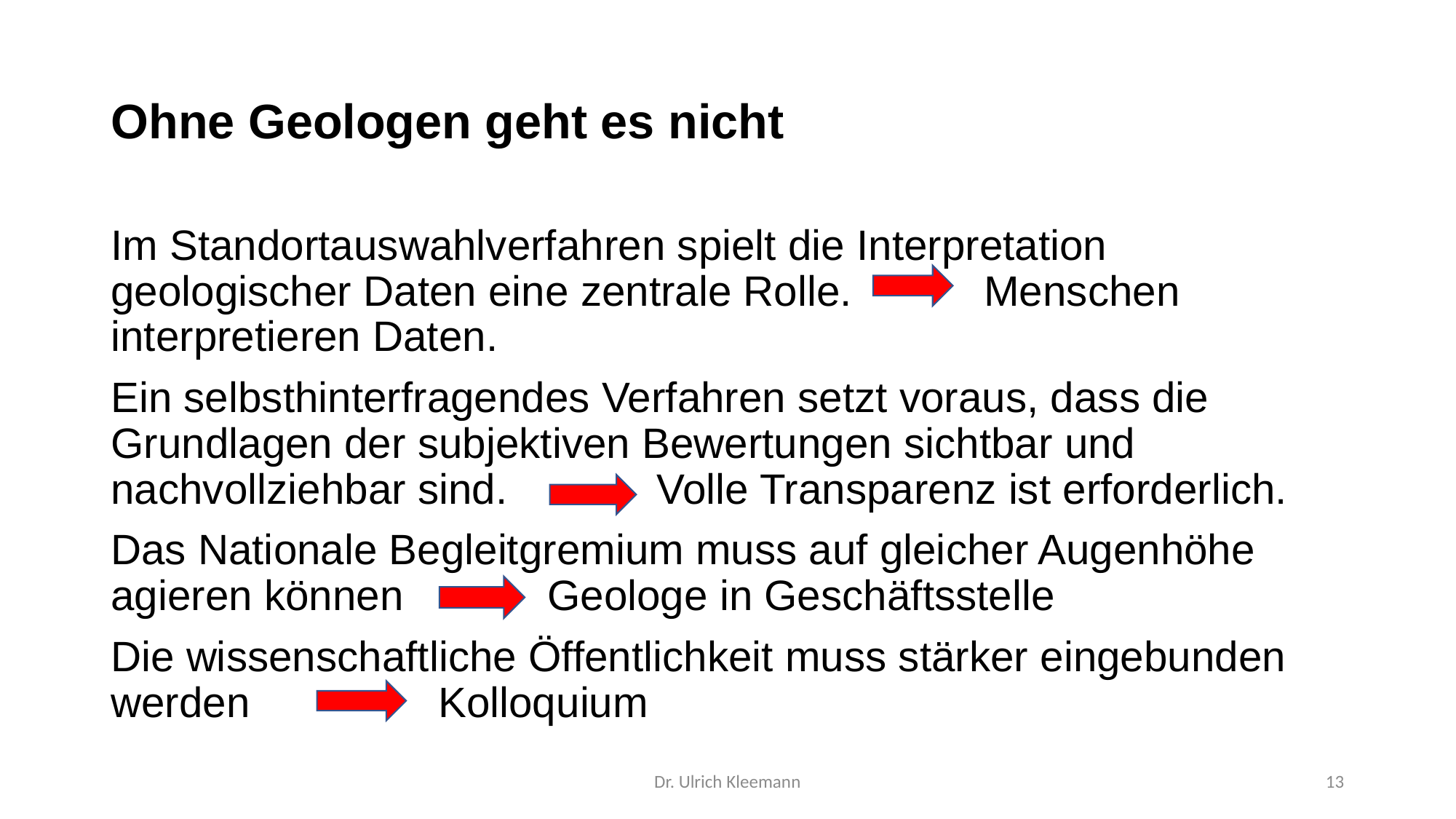

# Ohne Geologen geht es nicht
Im Standortauswahlverfahren spielt die Interpretation geologischer Daten eine zentrale Rolle.  	Menschen interpretieren Daten.
Ein selbsthinterfragendes Verfahren setzt voraus, dass die Grundlagen der subjektiven Bewertungen sichtbar und nachvollziehbar sind. 		Volle Transparenz ist erforderlich.
Das Nationale Begleitgremium muss auf gleicher Augenhöhe agieren können		Geologe in Geschäftsstelle
Die wissenschaftliche Öffentlichkeit muss stärker eingebunden werden		Kolloquium

Dr. Ulrich Kleemann
13